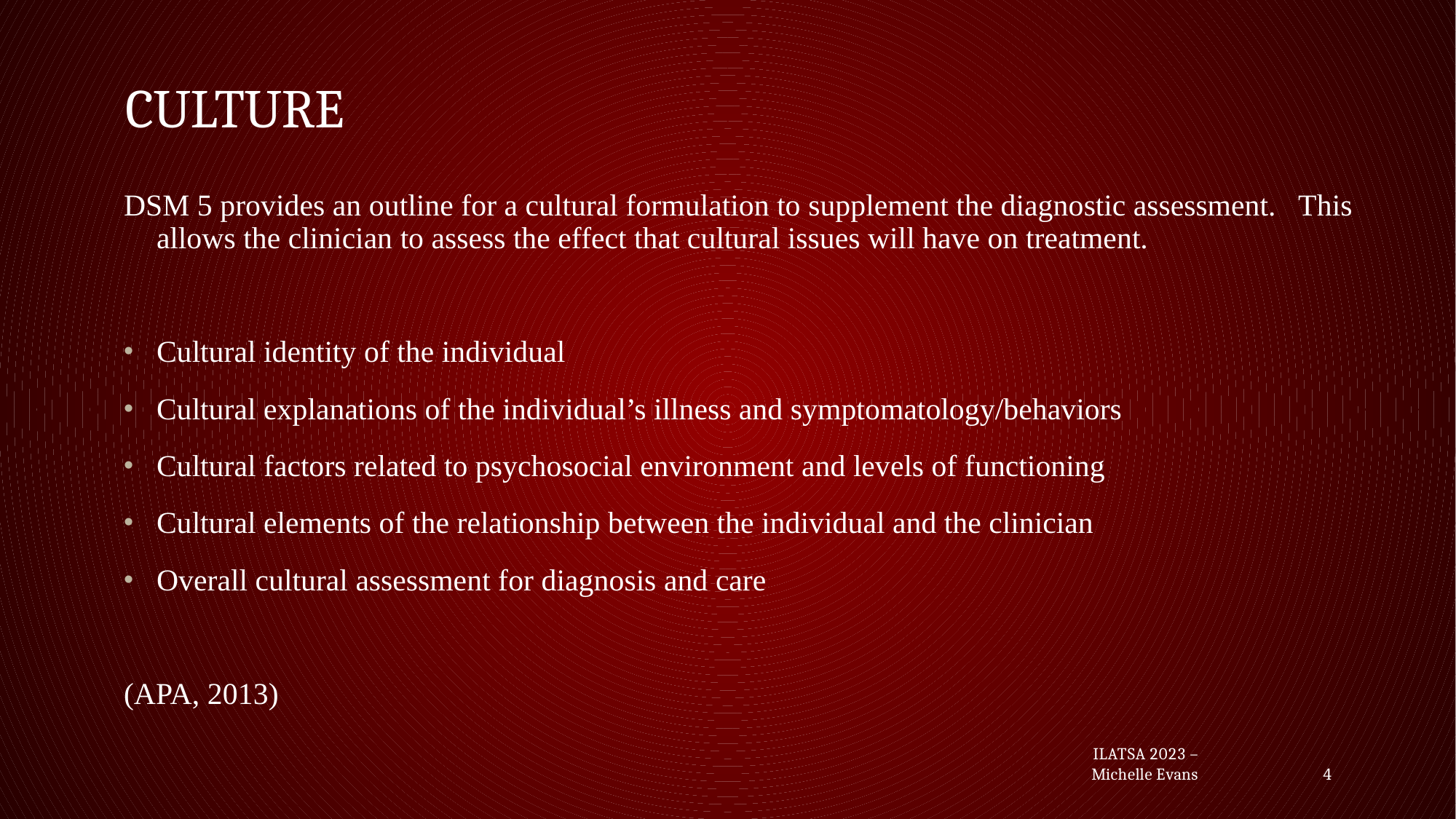

# culture
DSM 5 provides an outline for a cultural formulation to supplement the diagnostic assessment.   This allows the clinician to assess the effect that cultural issues will have on treatment.

Cultural identity of the individual
Cultural explanations of the individual’s illness and symptomatology/behaviors
Cultural factors related to psychosocial environment and levels of functioning
Cultural elements of the relationship between the individual and the clinician
Overall cultural assessment for diagnosis and care

(APA, 2013)

ILATSA 2023 – Michelle Evans

4